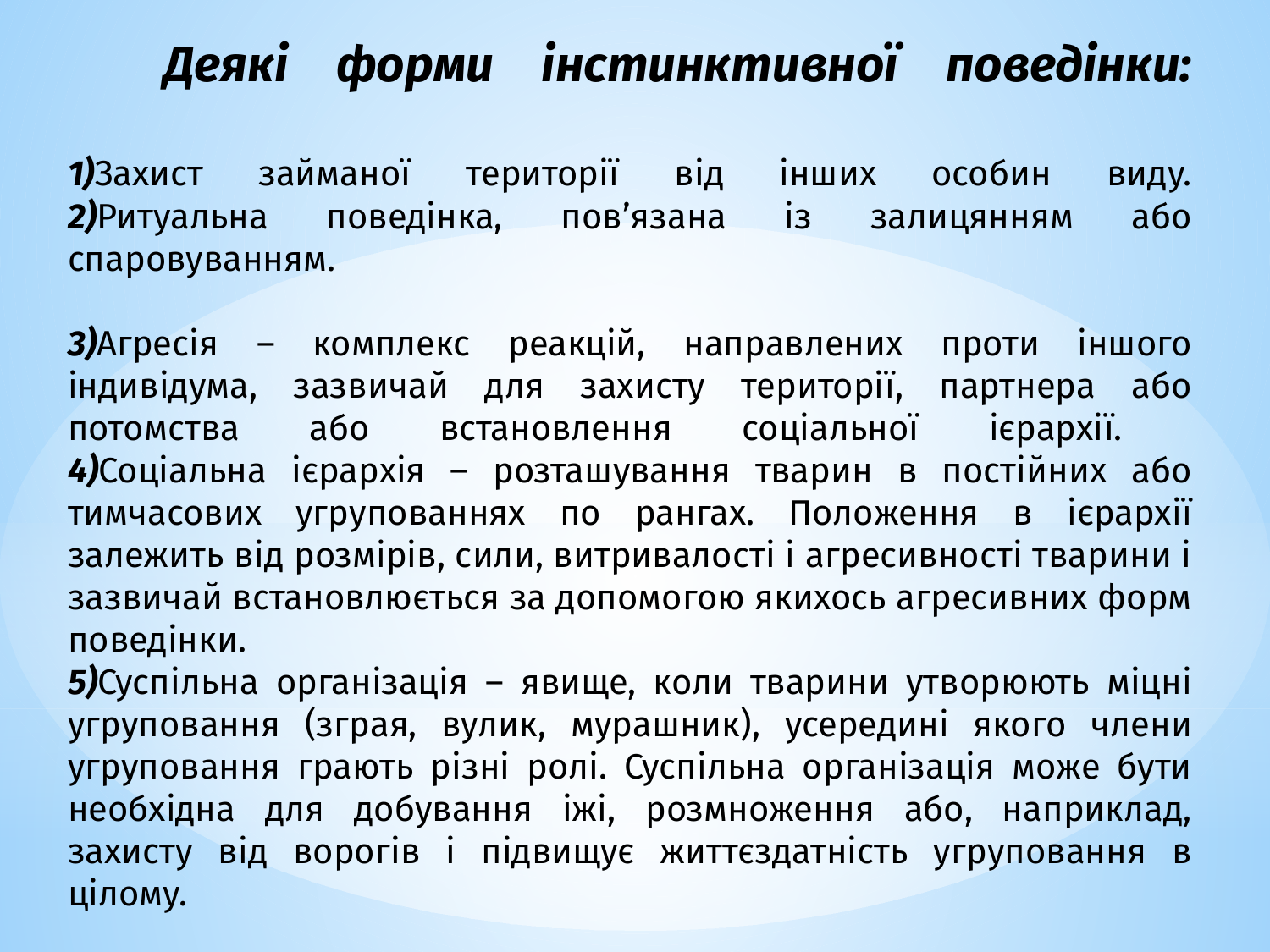

# Деякі форми інстинктивної поведінки: 1)Захист займаної території від інших особин виду. 2)Ритуальна поведінка, пов’язана із залицянням або спаровуванням. 3)Агресія – комплекс реакцій, направлених проти іншого індивідума, зазвичай для захисту території, партнера або потомства або встановлення соціальної ієрархії. 4)Соціальна ієрархія – розташування тварин в постійних або тимчасових угрупованнях по рангах. Положення в ієрархії залежить від розмірів, сили, витривалості і агресивності тварини і зазвичай встановлюється за допомогою якихось агресивних форм поведінки. 5)Суспільна організація – явище, коли тварини утворюють міцні угруповання (зграя, вулик, мурашник), усередині якого члени угруповання грають різні ролі. Суспільна організація може бути необхідна для добування іжі, розмноження або, наприклад, захисту від ворогів і підвищує життєздатність угруповання в цілому.